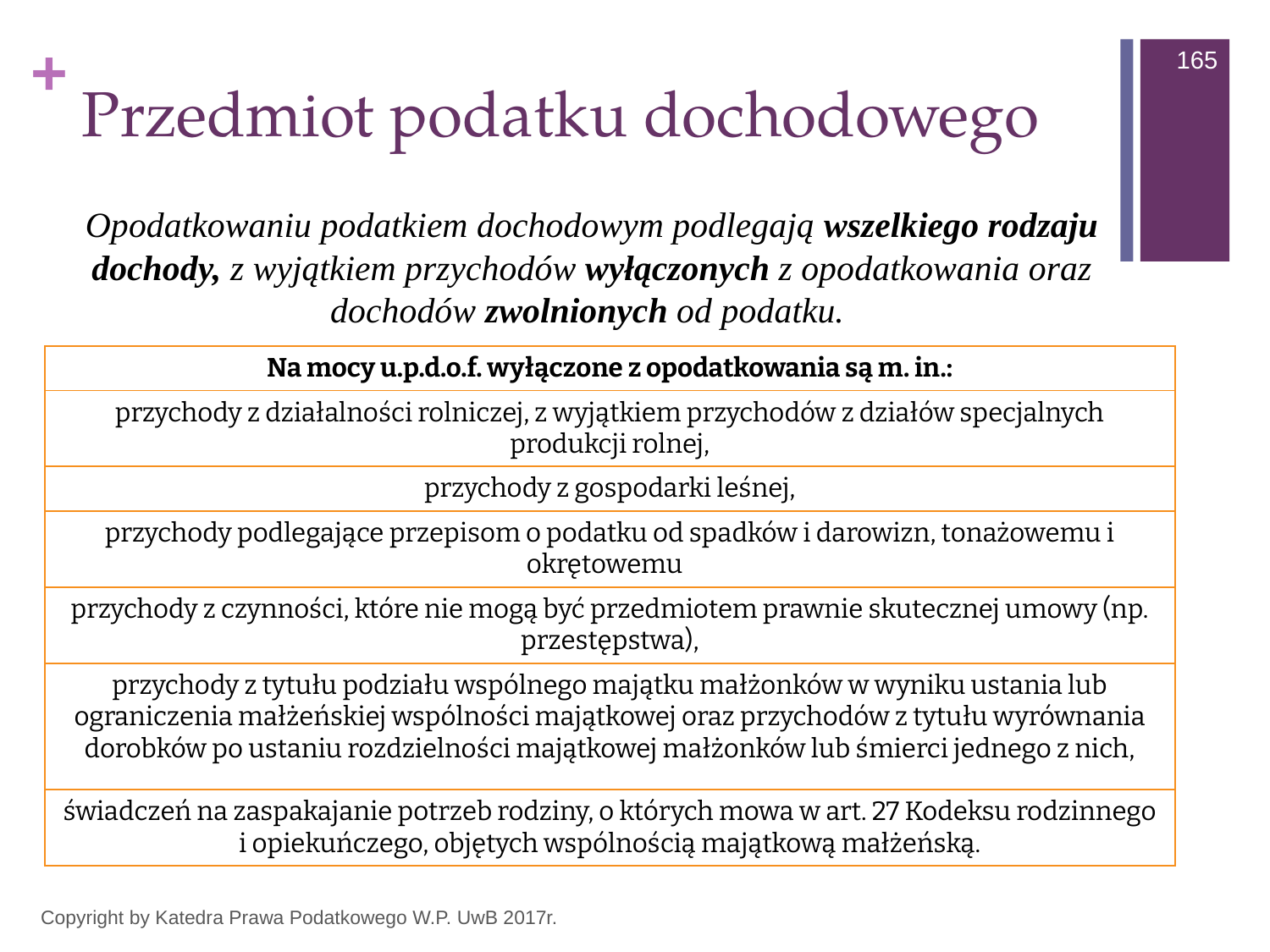

165
# Przedmiot podatku dochodowego
Opodatkowaniu podatkiem dochodowym podlegają wszelkiego rodzaju dochody, z wyjątkiem przychodów wyłączonych z opodatkowania oraz dochodów zwolnionych od podatku.

| Na mocy u.p.d.o.f. wyłączone z opodatkowania są m. in.: |
| --- |
| przychody z działalności rolniczej, z wyjątkiem przychodów z działów specjalnych produkcji rolnej, |
| przychody z gospodarki leśnej, |
| przychody podlegające przepisom o podatku od spadków i darowizn, tonażowemu i okrętowemu |
| przychody z czynności, które nie mogą być przedmiotem prawnie skutecznej umowy (np. przestępstwa), |
| przychody z tytułu podziału wspólnego majątku małżonków w wyniku ustania lub ograniczenia małżeńskiej wspólności majątkowej oraz przychodów z tytułu wyrównania dorobków po ustaniu rozdzielności majątkowej małżonków lub śmierci jednego z nich, |
| świadczeń na zaspakajanie potrzeb rodziny, o których mowa w art. 27 Kodeksu rodzinnego i opiekuńczego, objętych wspólnością majątkową małżeńską. |
Copyright by Katedra Prawa Podatkowego W.P. UwB 2017r.